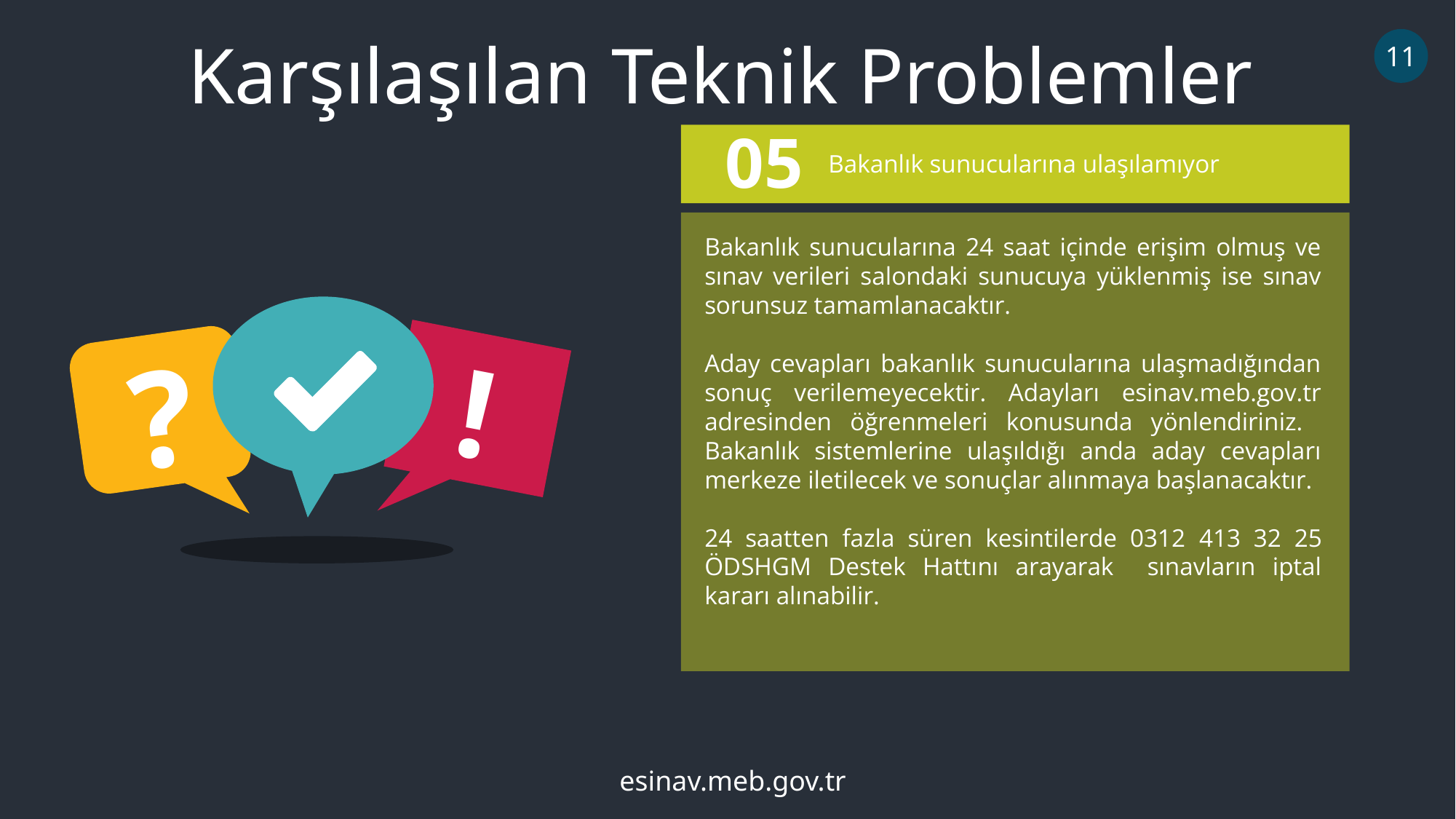

Karşılaşılan Teknik Problemler
11
05

Bakanlık sunucularına ulaşılamıyor

Bakanlık sunucularına 24 saat içinde erişim olmuş ve sınav verileri salondaki sunucuya yüklenmiş ise sınav sorunsuz tamamlanacaktır.

Aday cevapları bakanlık sunucularına ulaşmadığından sonuç verilemeyecektir. Adayları esinav.meb.gov.tr adresinden öğrenmeleri konusunda yönlendiriniz.  Bakanlık sistemlerine ulaşıldığı anda aday cevapları merkeze iletilecek ve sonuçlar alınmaya başlanacaktır.

24 saatten fazla süren kesintilerde 0312 413 32 25 ÖDSHGM Destek Hattını arayarak  sınavların iptal kararı alınabilir.

?
!

esinav.meb.gov.tr